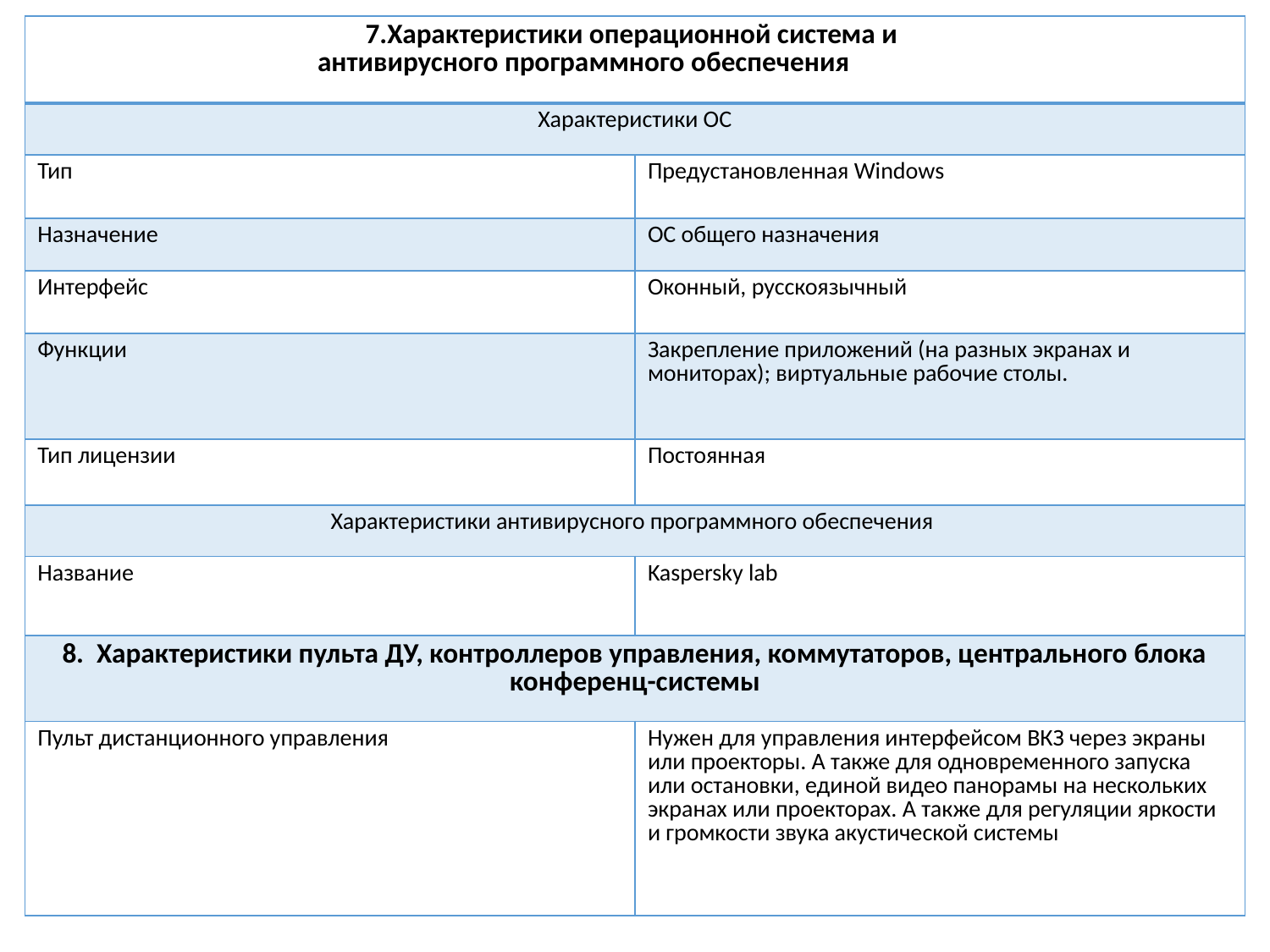

| 7.Характеристики операционной система и антивирусного программного обеспечения |  |
| --- | --- |
| Характеристики ОС |  |
| Тип | Предустановленная Windows |
| Назначение | ОС общего назначения |
| Интерфейс | Оконный, русскоязычный |
| Функции | Закрепление приложений (на разных экранах и мониторах); виртуальные рабочие столы. |
| Тип лицензии | Постоянная |
| Характеристики антивирусного программного обеспечения |  |
| Название | Kaspersky lab |
| 8. Характеристики пульта ДУ, контроллеров управления, коммутаторов, центрального блока конференц-системы |  |
| Пульт дистанционного управления | Нужен для управления интерфейсом ВКЗ через экраны или проекторы. А также для одновременного запуска или остановки, единой видео панорамы на нескольких экранах или проекторах. А также для регуляции яркости и громкости звука акустической системы |